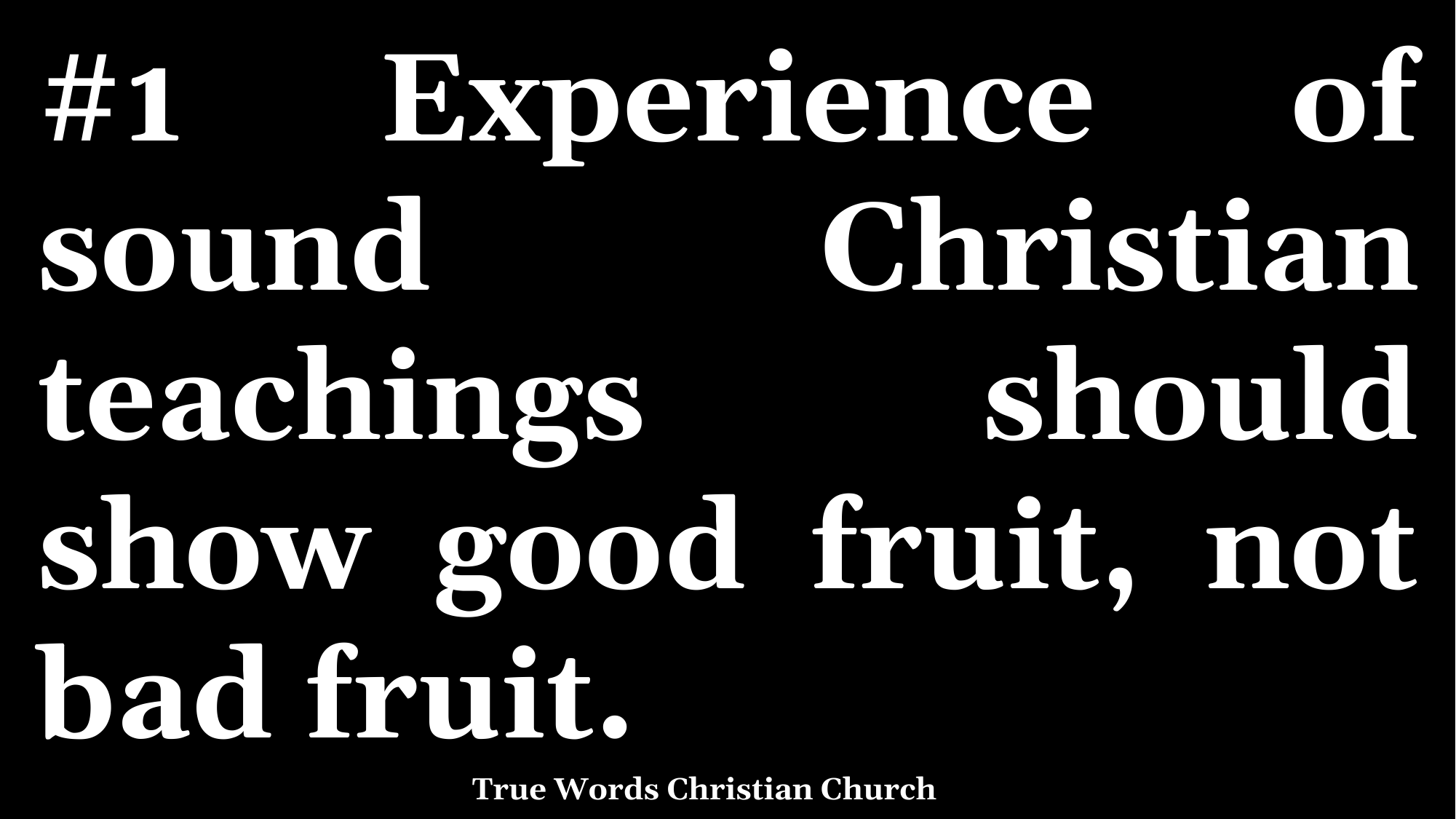

#1 Experience of sound Christian teachings should show good fruit, not bad fruit.
True Words Christian Church